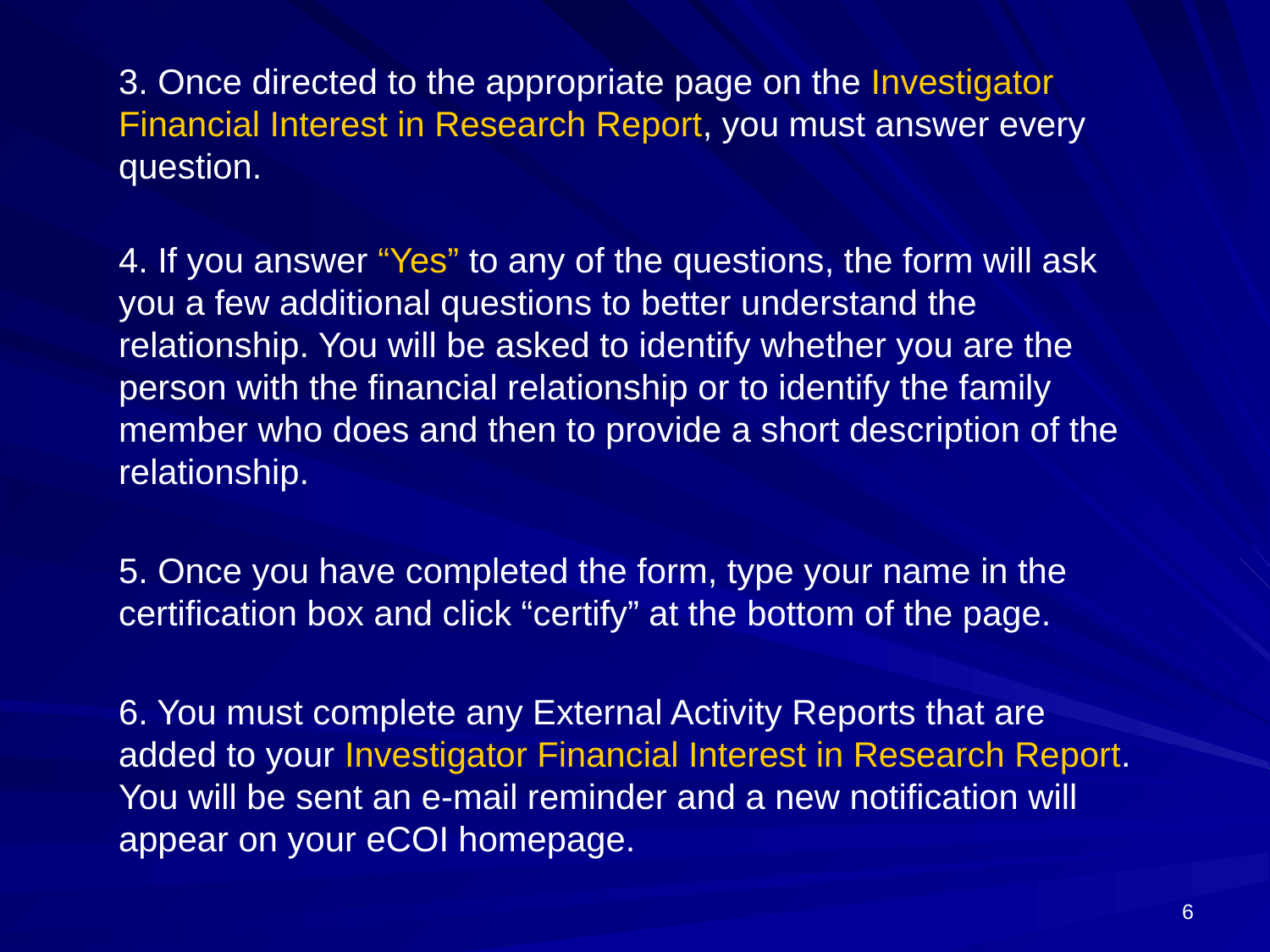

3. Once directed to the appropriate page on the Investigator Financial Interest in Research Report, you must answer every question.

4. If you answer “Yes” to any of the questions, the form will ask you a few additional questions to better understand the relationship. You will be asked to identify whether you are the person with the financial relationship or to identify the family member who does and then to provide a short description of the relationship.

5. Once you have completed the form, type your name in the certification box and click “certify” at the bottom of the page.

6. You must complete any External Activity Reports that are added to your Investigator Financial Interest in Research Report. You will be sent an e-mail reminder and a new notification will appear on your eCOI homepage.

6